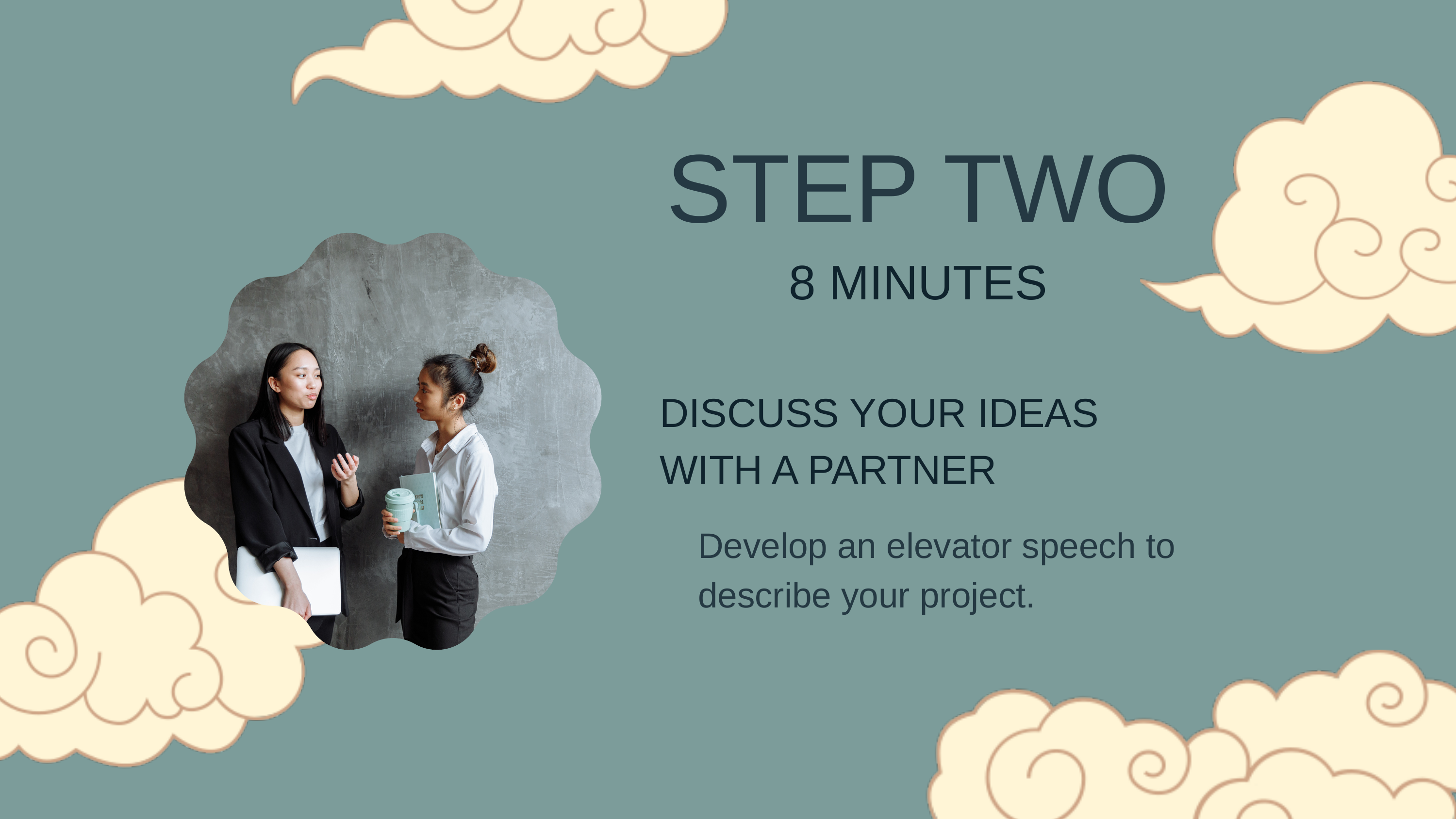

STEP TWO

8 MINUTES
DISCUSS YOUR IDEAS WITH A PARTNER

Develop an elevator speech to describe your project.